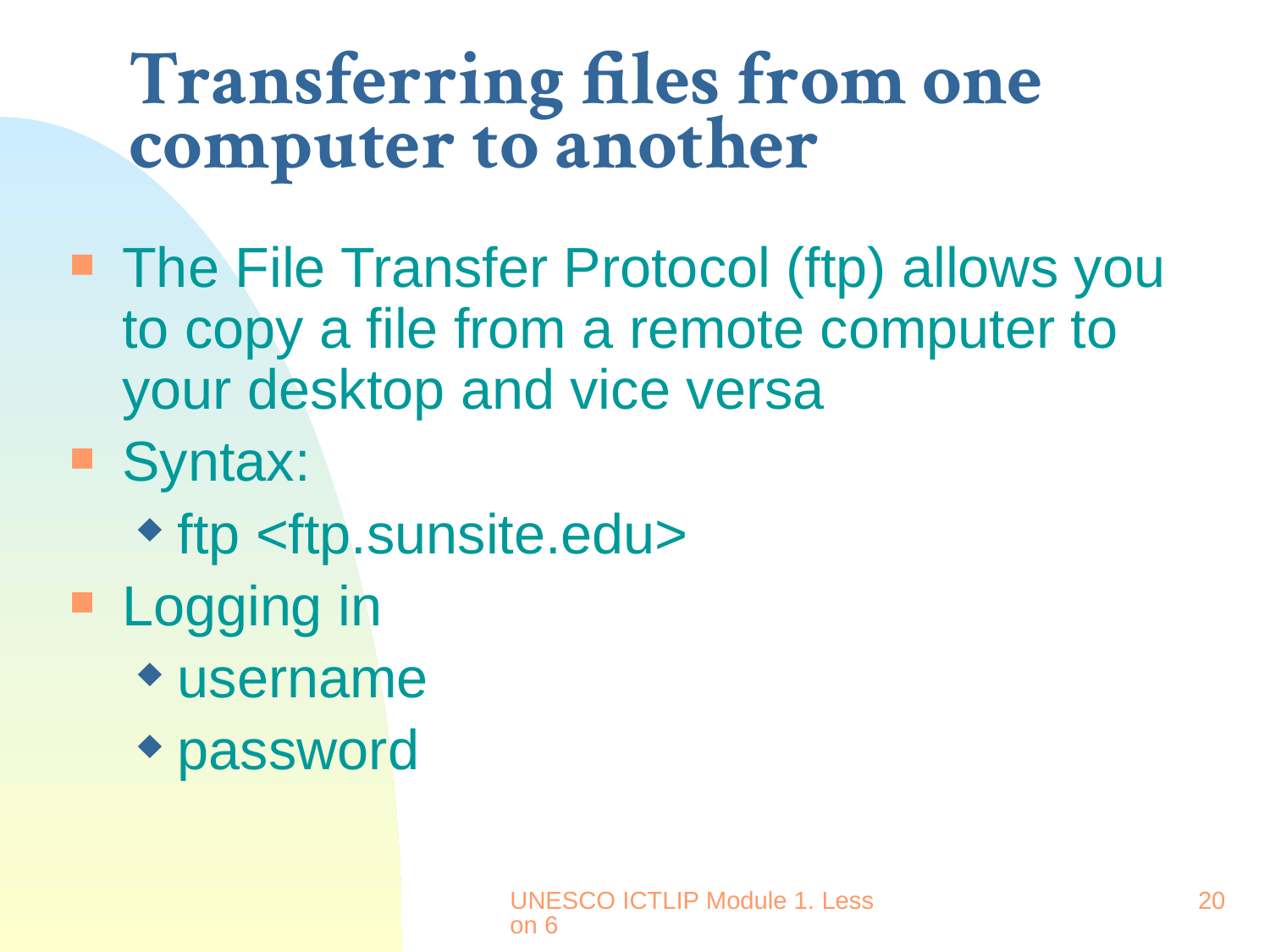

# Transferring files from one computer to another
The File Transfer Protocol (ftp) allows you to copy a file from a remote computer to your desktop and vice versa
Syntax:
ftp <ftp.sunsite.edu>
Logging in
username
password
UNESCO ICTLIP Module 1. Lesson 6
20